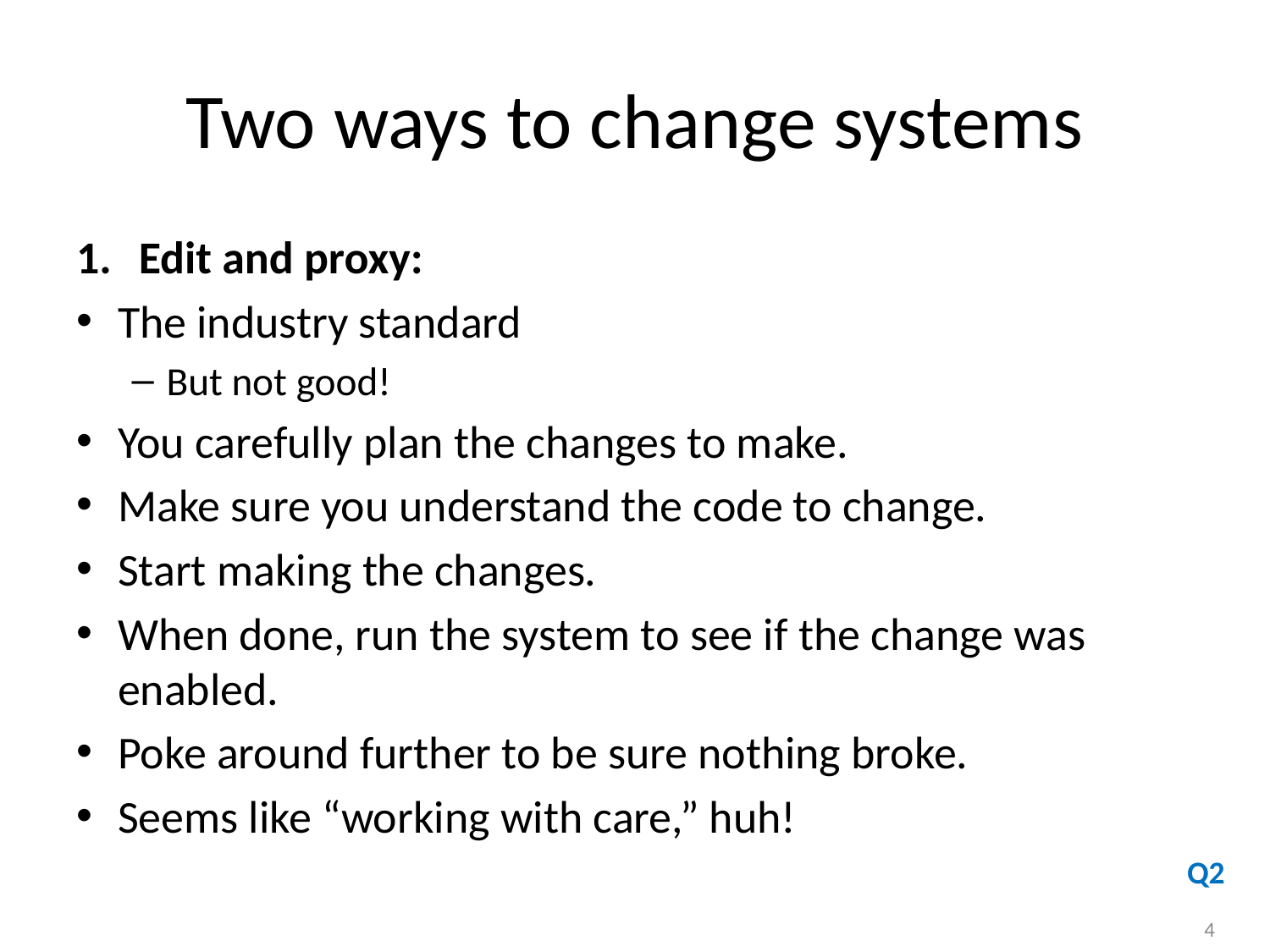

# Two ways to change systems
Edit and proxy:
The industry standard
But not good!
You carefully plan the changes to make.
Make sure you understand the code to change.
Start making the changes.
When done, run the system to see if the change was enabled.
Poke around further to be sure nothing broke.
Seems like “working with care,” huh!
Q2